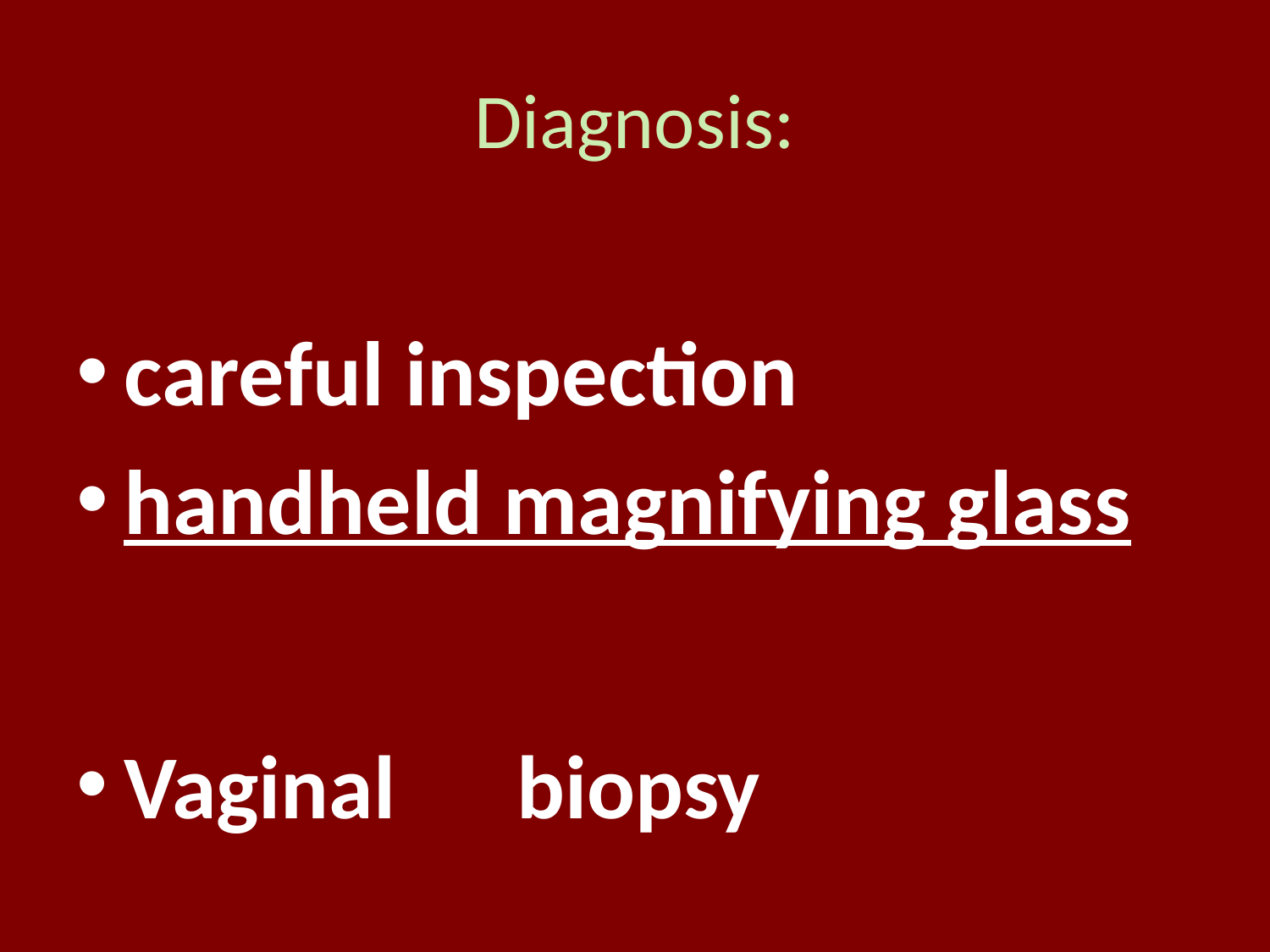

# Diagnosis:

careful inspection
handheld magnifying glass

Vaginal      biopsy
www.zohrehyousefi.com
5